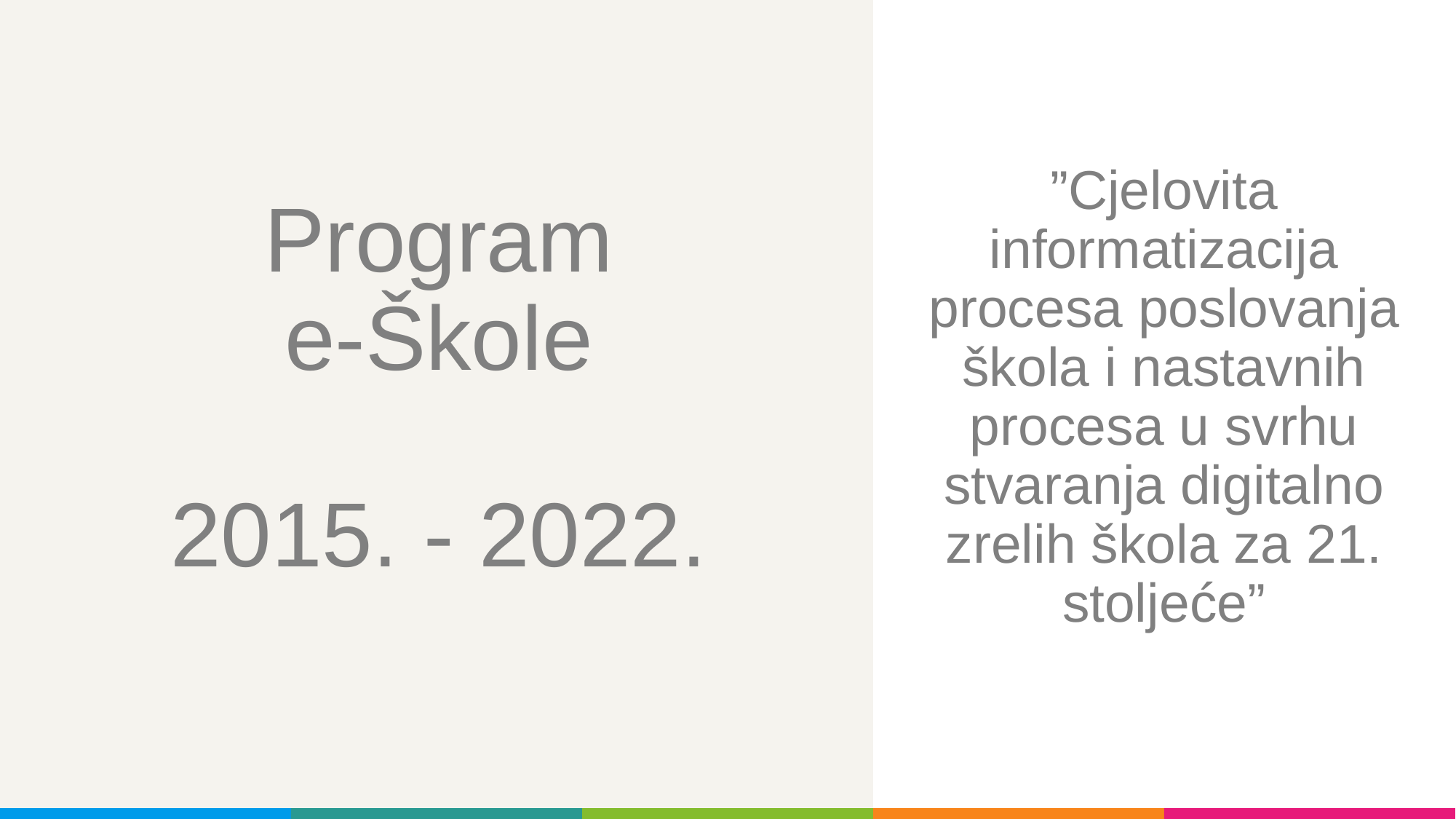

# Program e-Škole 2015. - 2022.
”Cjelovita informatizacija procesa poslovanja škola i nastavnih procesa u svrhu stvaranja digitalno zrelih škola za 21. stoljeće”